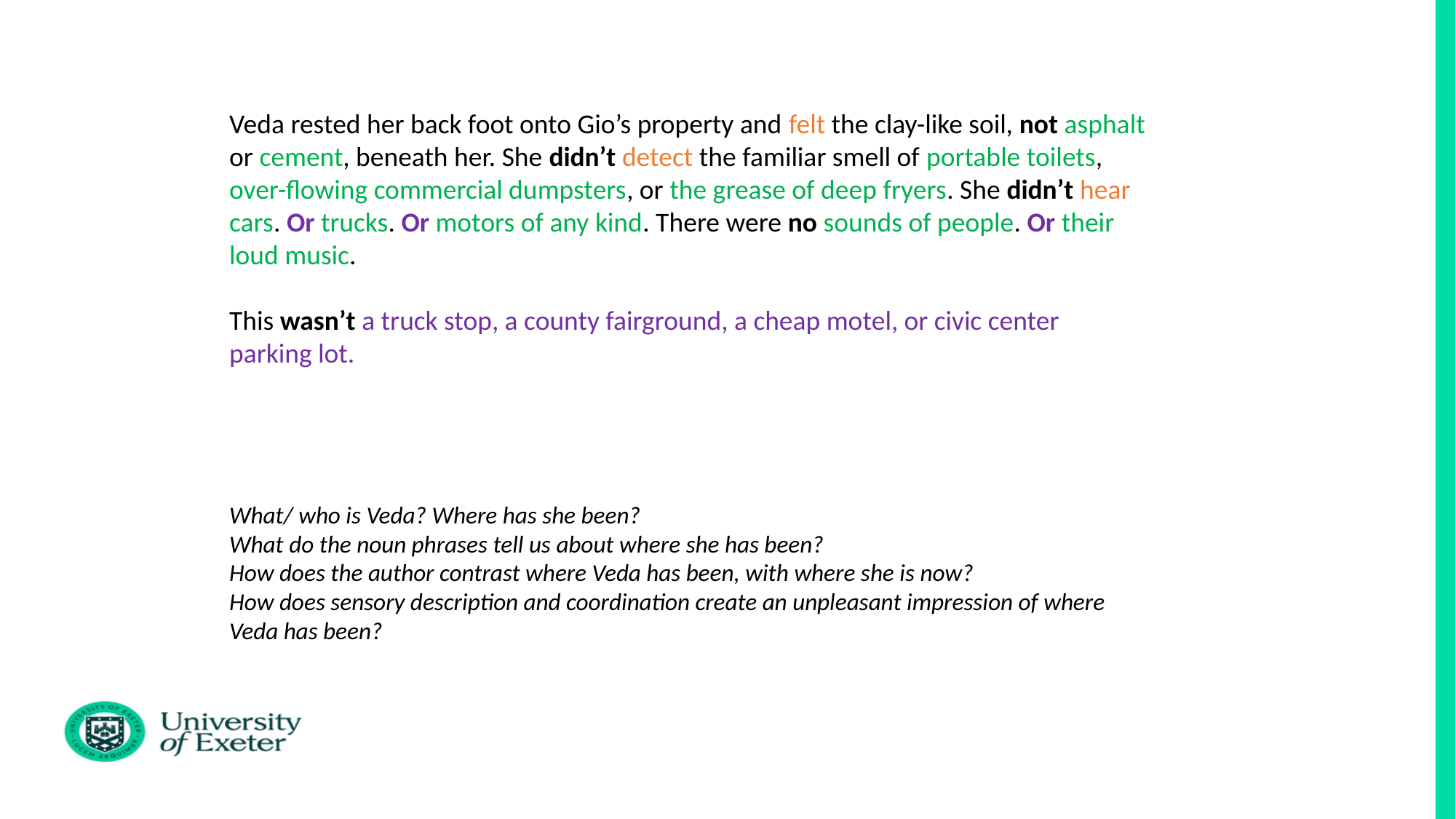

Veda rested her back foot onto Gio’s property and felt the clay-like soil, not asphalt or cement, beneath her. She didn’t detect the familiar smell of portable toilets, over-flowing commercial dumpsters, or the grease of deep fryers. She didn’t hear cars. Or trucks. Or motors of any kind. There were no sounds of people. Or their loud music.

This wasn’t a truck stop, a county fairground, a cheap motel, or civic center parking lot.

What/ who is Veda? Where has she been?
What do the noun phrases tell us about where she has been?
How does the author contrast where Veda has been, with where she is now?
How does sensory description and coordination create an unpleasant impression of where Veda has been?